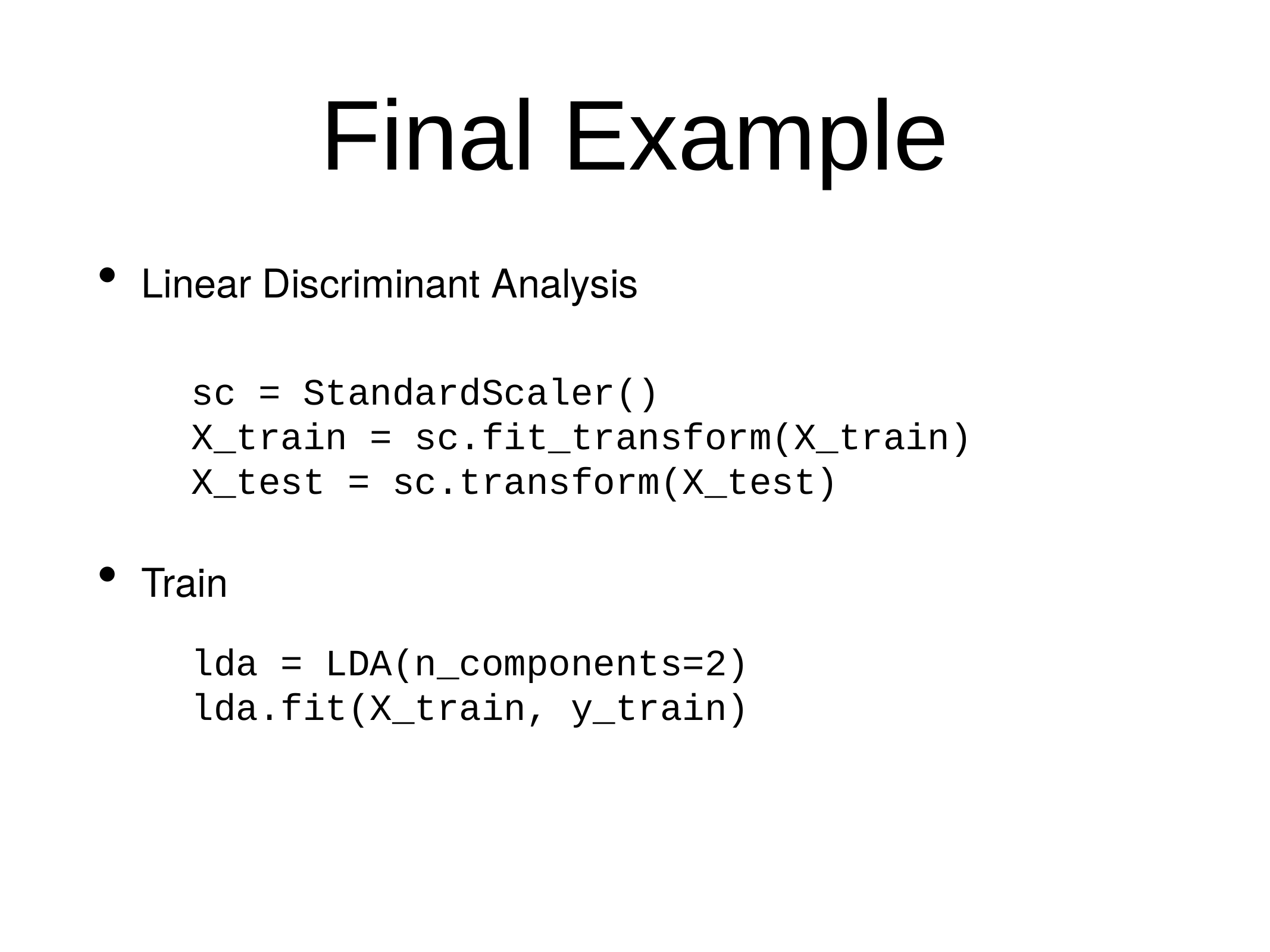

# Final Example
Linear Discriminant Analysis

Train
sc = StandardScaler()
X_train = sc.fit_transform(X_train)
X_test = sc.transform(X_test)
lda = LDA(n_components=2)
lda.fit(X_train, y_train)